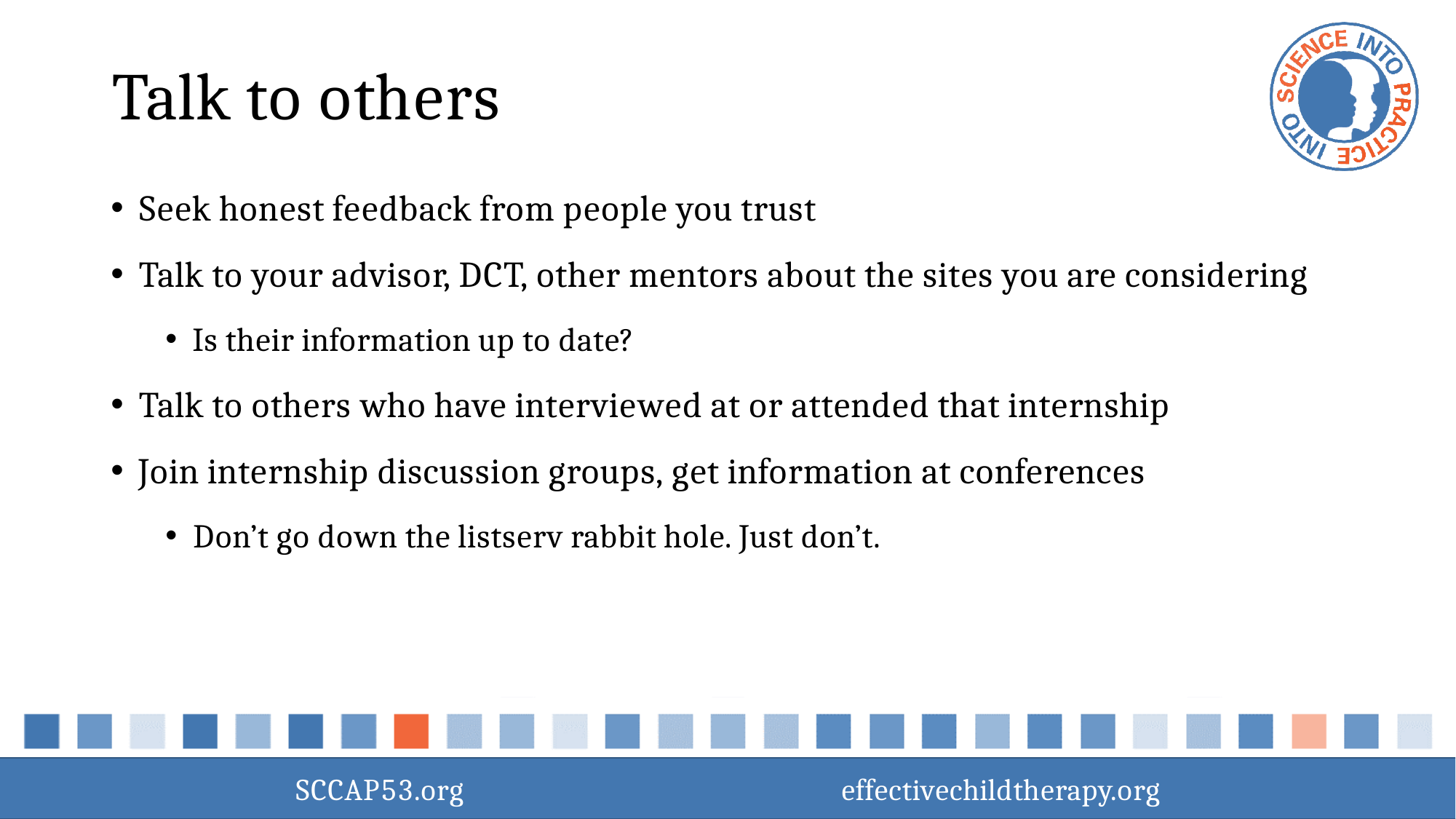

# Talk to others
Seek honest feedback from people you trust
Talk to your advisor, DCT, other mentors about the sites you are considering
Is their information up to date?
Talk to others who have interviewed at or attended that internship
Join internship discussion groups, get information at conferences
Don’t go down the listserv rabbit hole. Just don’t.